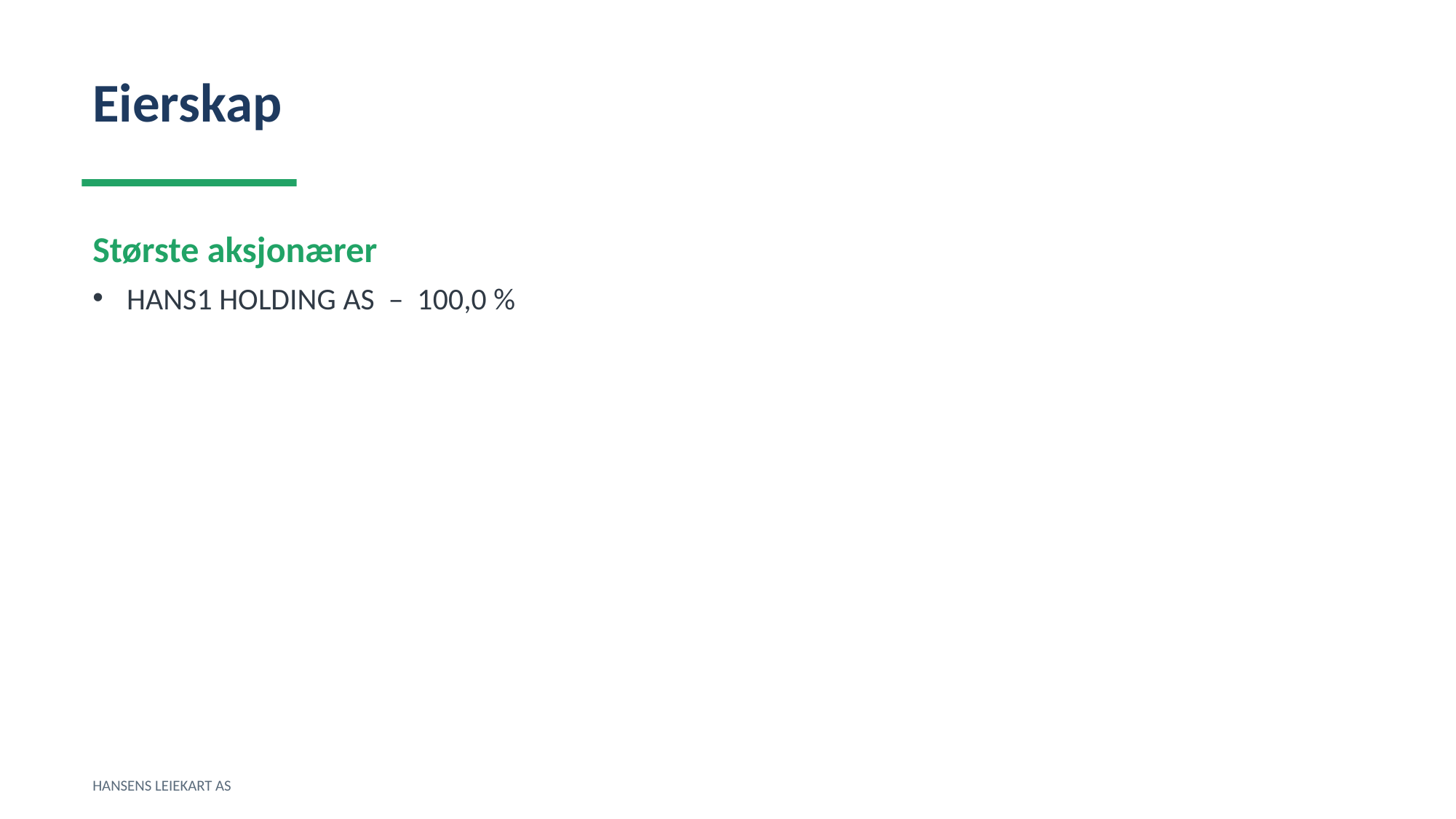

Eierskap

Største aksjonærer
HANS1 HOLDING AS  –  100,0 %
HANSENS LEIEKART AS